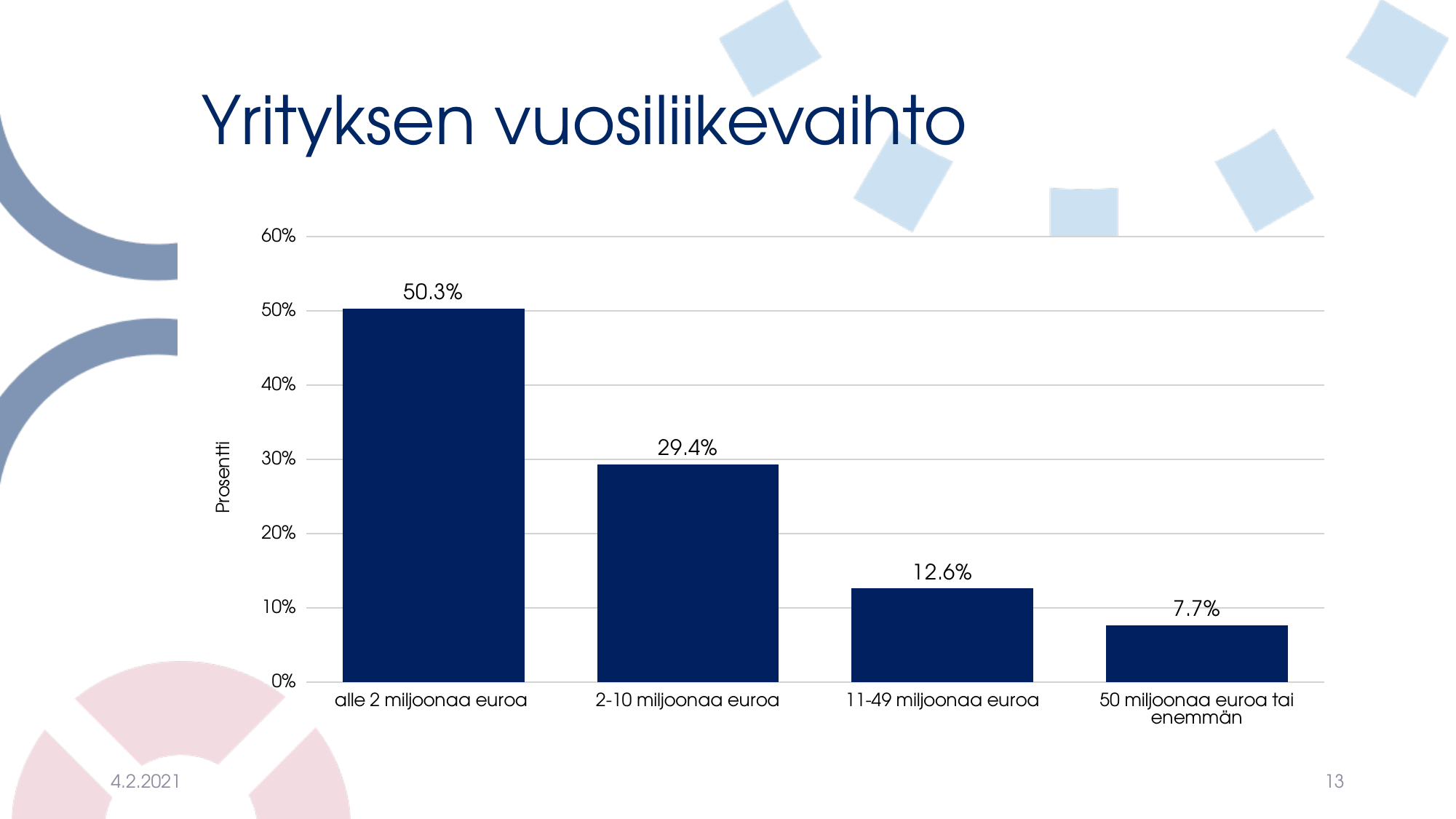

# Yrityksen vuosiliikevaihto

### Chart

| Category |  |
|---|---|
| alle 2 miljoonaa euroa  | 0.5031908104658583 |
| 2-10 miljoonaa euroa | 0.2935545628589662 |
| 11-49 miljoonaa euroa | 0.1263560944479898 |
| 50 miljoonaa euroa tai enemmän | 0.0768985322271857 |
4.2.2021

13